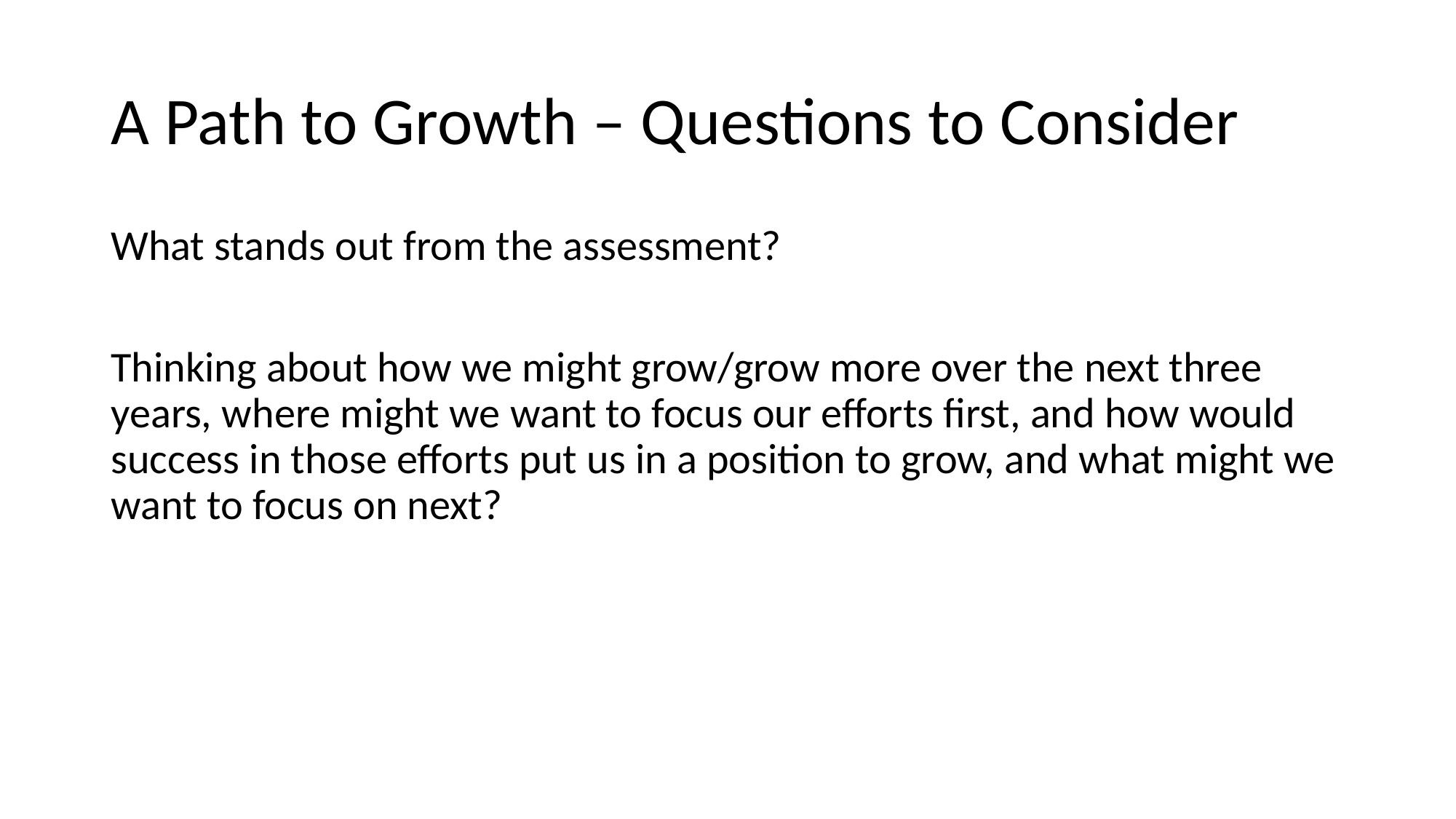

# A Path to Growth – Questions to Consider
What stands out from the assessment?

Thinking about how we might grow/grow more over the next three years, where might we want to focus our efforts first, and how would success in those efforts put us in a position to grow, and what might we want to focus on next?